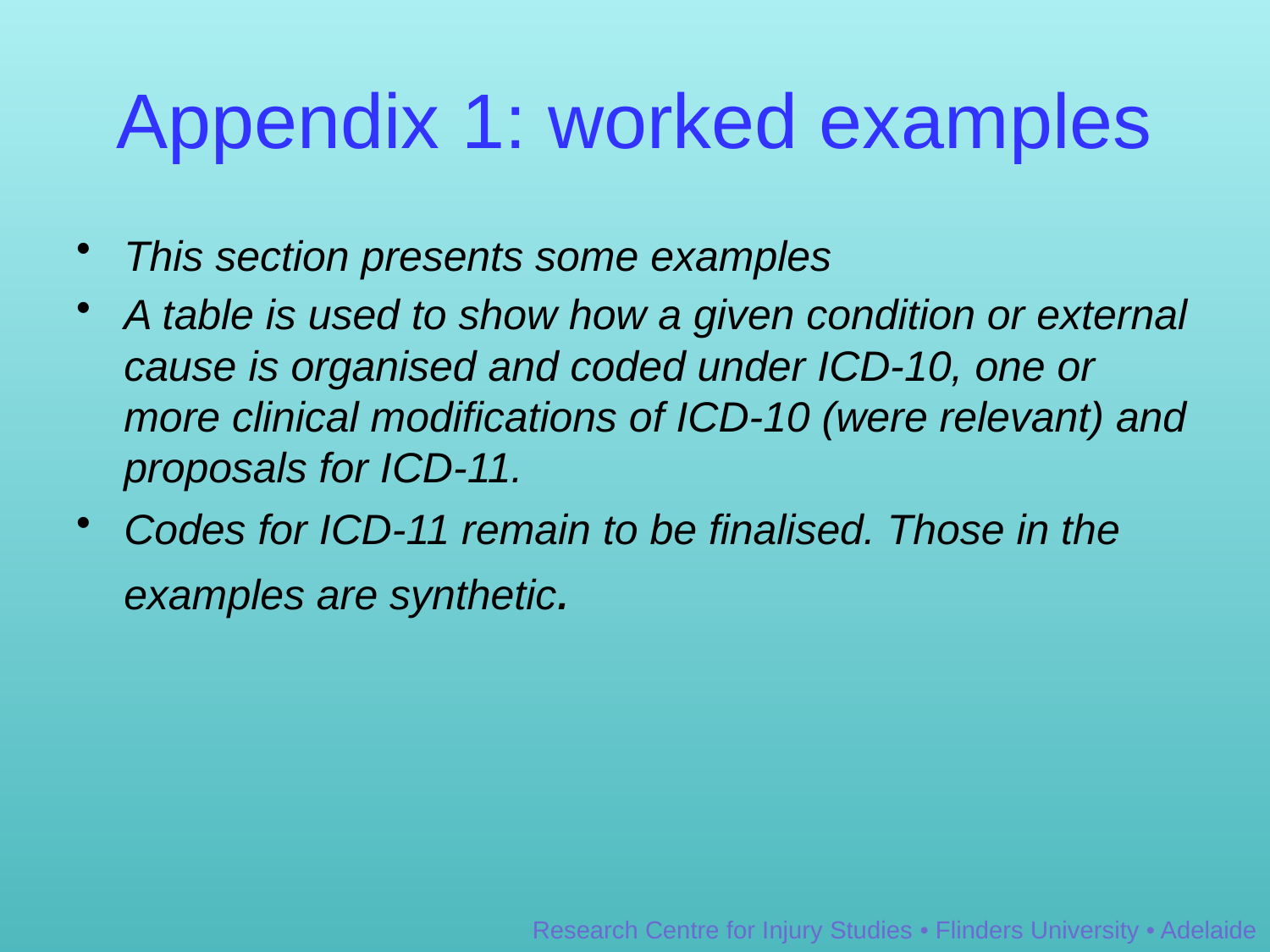

# Appendix 1: worked examples
This section presents some examples
A table is used to show how a given condition or external cause is organised and coded under ICD-10, one or more clinical modifications of ICD-10 (were relevant) and proposals for ICD-11.
Codes for ICD-11 remain to be finalised. Those in the examples are synthetic.

Research Centre for Injury Studies • Flinders University • Adelaide